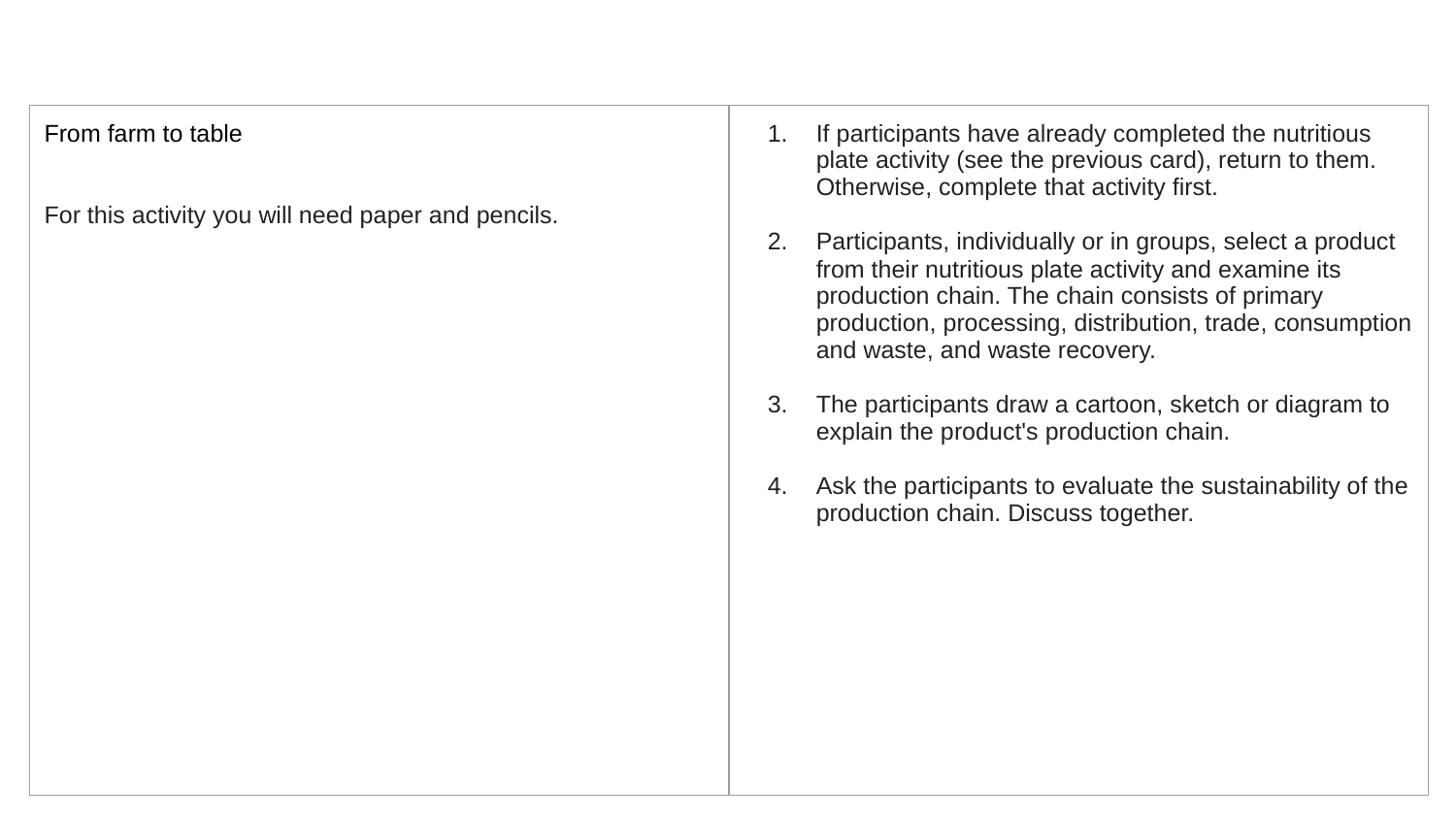

| From farm to table For this activity you will need paper and pencils. | If participants have already completed the nutritious plate activity (see the previous card), return to them. Otherwise, complete that activity first. Participants, individually or in groups, select a product from their nutritious plate activity and examine its production chain. The chain consists of primary production, processing, distribution, trade, consumption and waste, and waste recovery. The participants draw a cartoon, sketch or diagram to explain the product's production chain. Ask the participants to evaluate the sustainability of the production chain. Discuss together. |
| --- | --- |